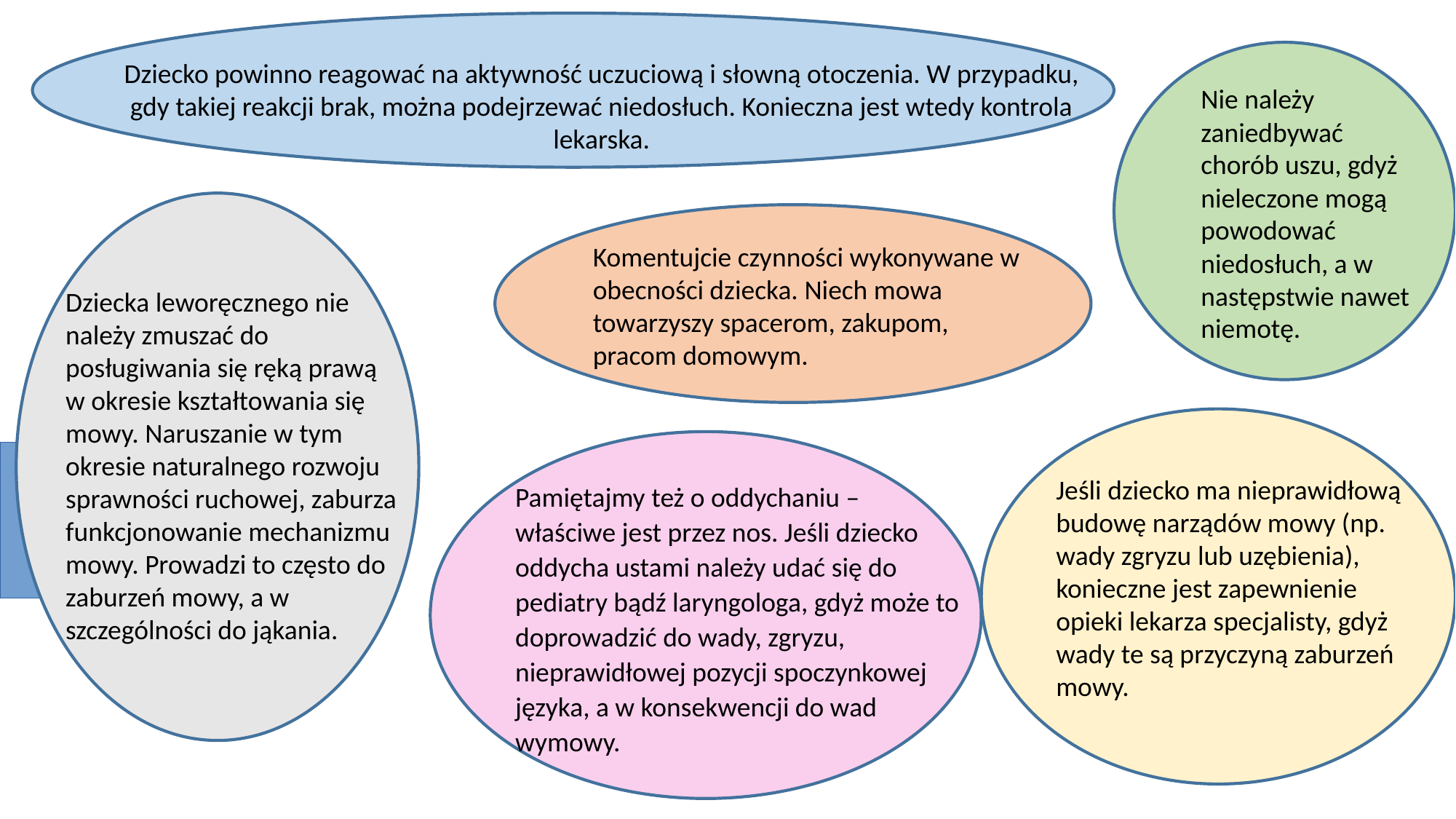

Dziecko powinno reagować na aktywność uczuciową i słowną otoczenia. W przypadku, gdy takiej reakcji brak, można podejrzewać niedosłuch. Konieczna jest wtedy kontrola lekarska.
Nie należy zaniedbywać chorób uszu, gdyż nieleczone mogą powodować niedosłuch, a w następstwie nawet niemotę.

Komentujcie czynności wykonywane w obecności dziecka. Niech mowa towarzyszy spacerom, zakupom, pracom domowym.
Dziecka leworęcznego nie należy zmuszać do posługiwania się ręką prawą
w okresie kształtowania się mowy. Naruszanie w tym okresie naturalnego rozwoju sprawności ruchowej, zaburza funkcjonowanie mechanizmu mowy. Prowadzi to często do zaburzeń mowy, a w szczególności do jąkania.

Jeśli dziecko ma nieprawidłową budowę narządów mowy (np. wady zgryzu lub uzębienia), konieczne jest zapewnienie opieki lekarza specjalisty, gdyż wady te są przyczyną zaburzeń mowy.
Pamiętajmy też o oddychaniu –
właściwe jest przez nos. Jeśli dziecko oddycha ustami należy udać się do  pediatry bądź laryngologa, gdyż może to doprowadzić do wady, zgryzu, nieprawidłowej pozycji spoczynkowej języka, a w konsekwencji do wad wymowy.